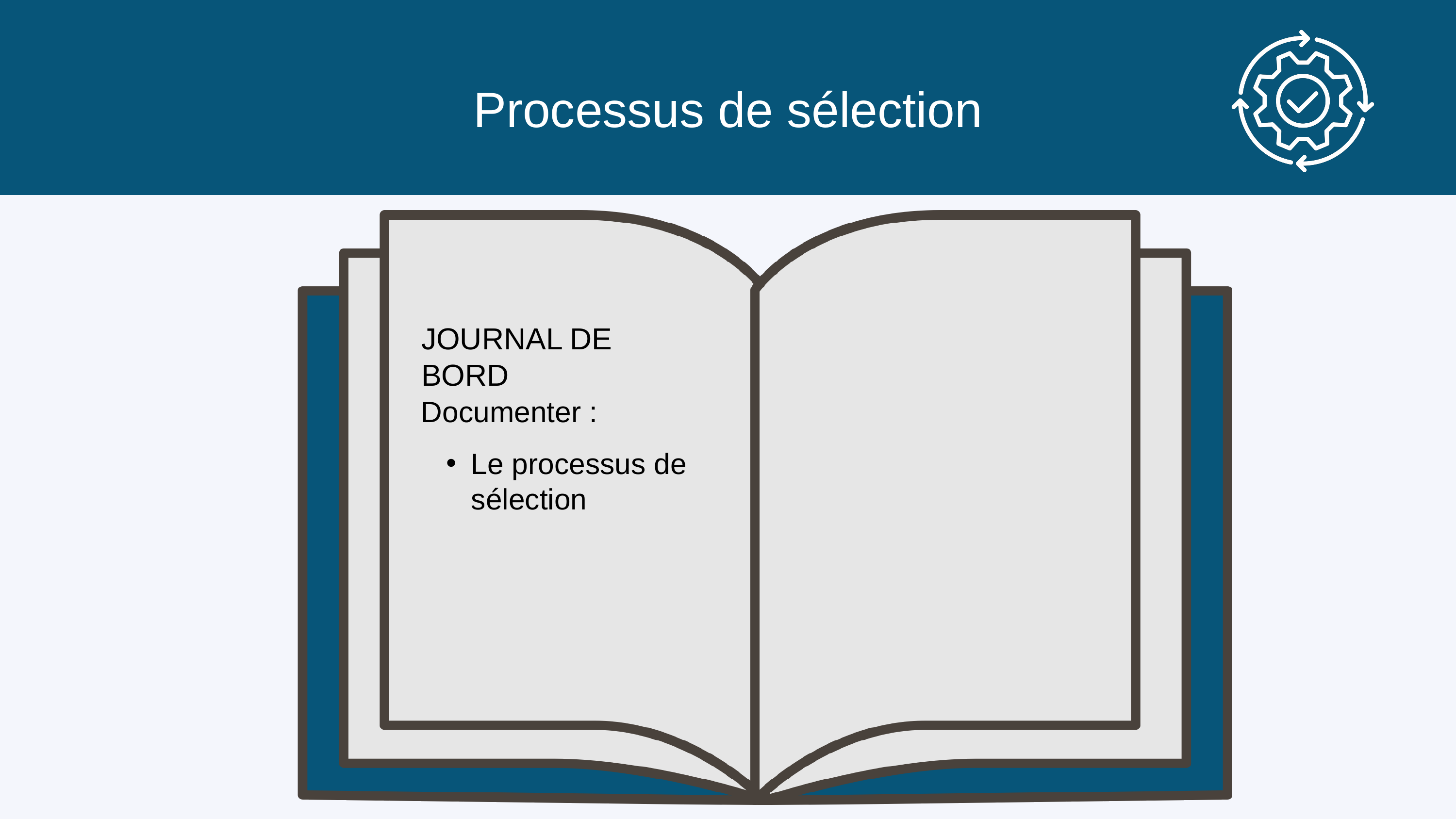

Processus de sélection

JOURNAL DE BORD
Documenter :
Le processus de sélection